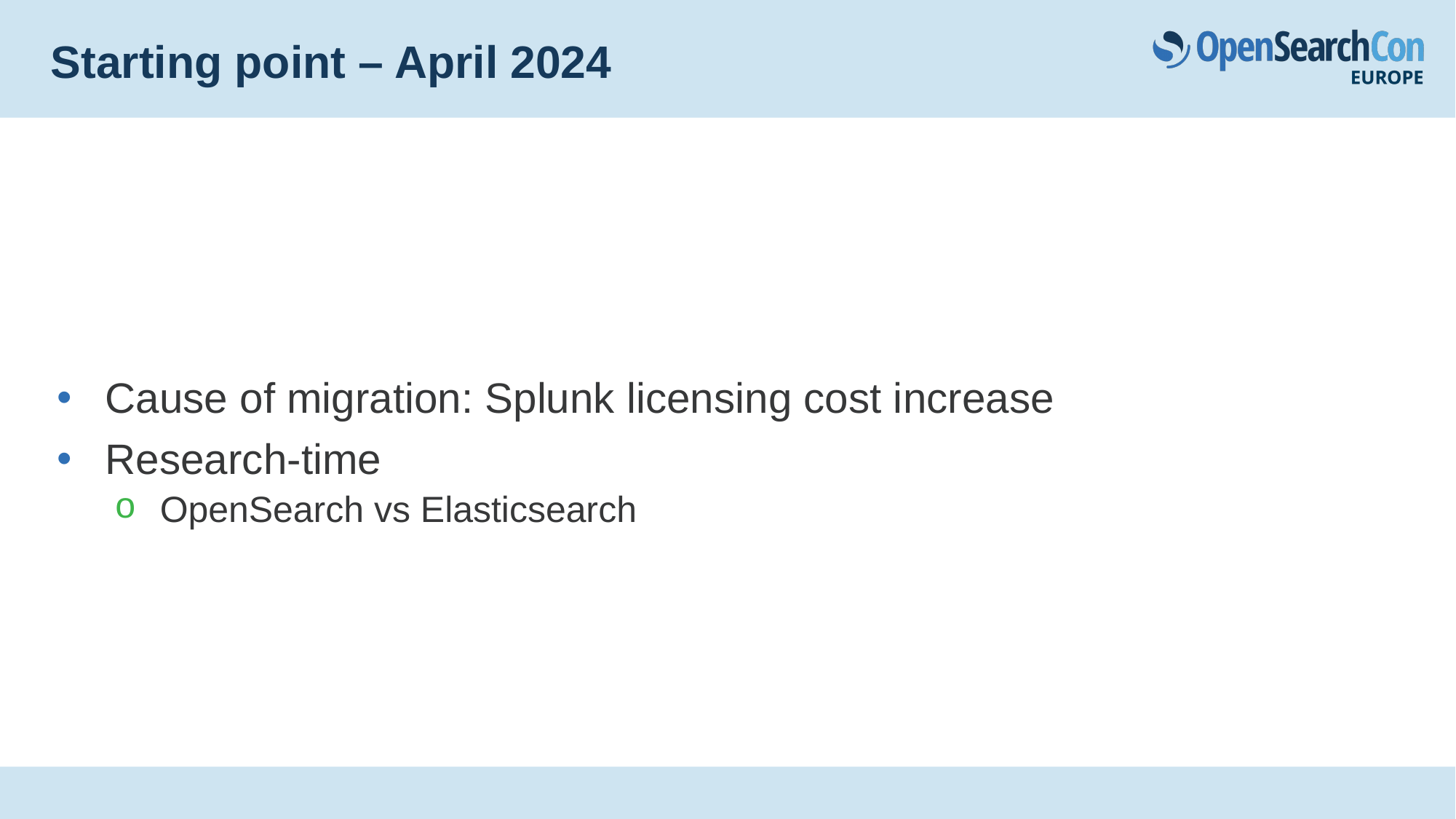

# Starting point – April 2024
Cause of migration: Splunk licensing cost increase
Research-time
OpenSearch vs Elasticsearch